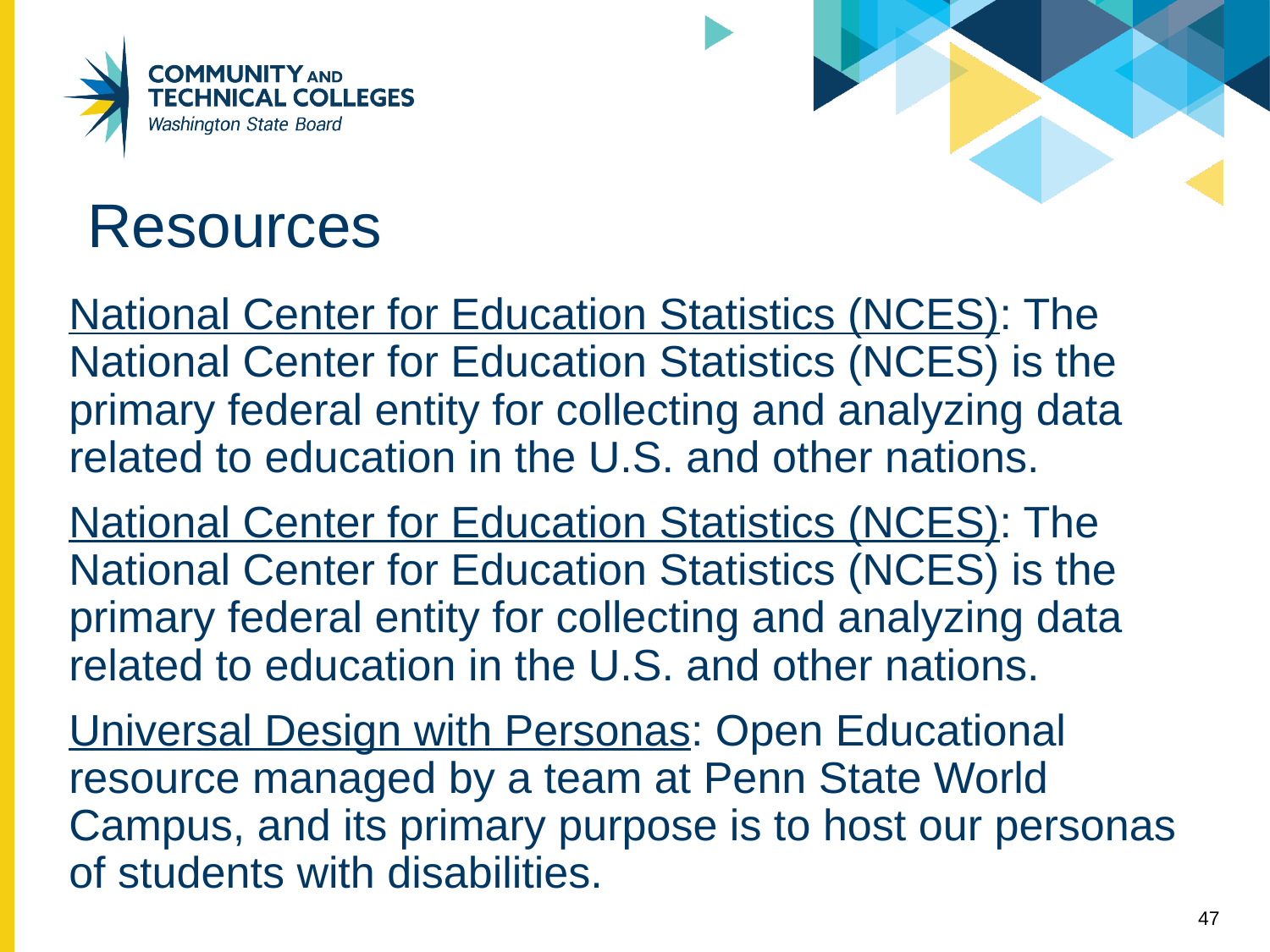

# Resources
National Center for Education Statistics (NCES): The National Center for Education Statistics (NCES) is the primary federal entity for collecting and analyzing data related to education in the U.S. and other nations.
National Center for Education Statistics (NCES): The National Center for Education Statistics (NCES) is the primary federal entity for collecting and analyzing data related to education in the U.S. and other nations.
Universal Design with Personas: Open Educational resource managed by a team at Penn State World Campus, and its primary purpose is to host our personas of students with disabilities.

47